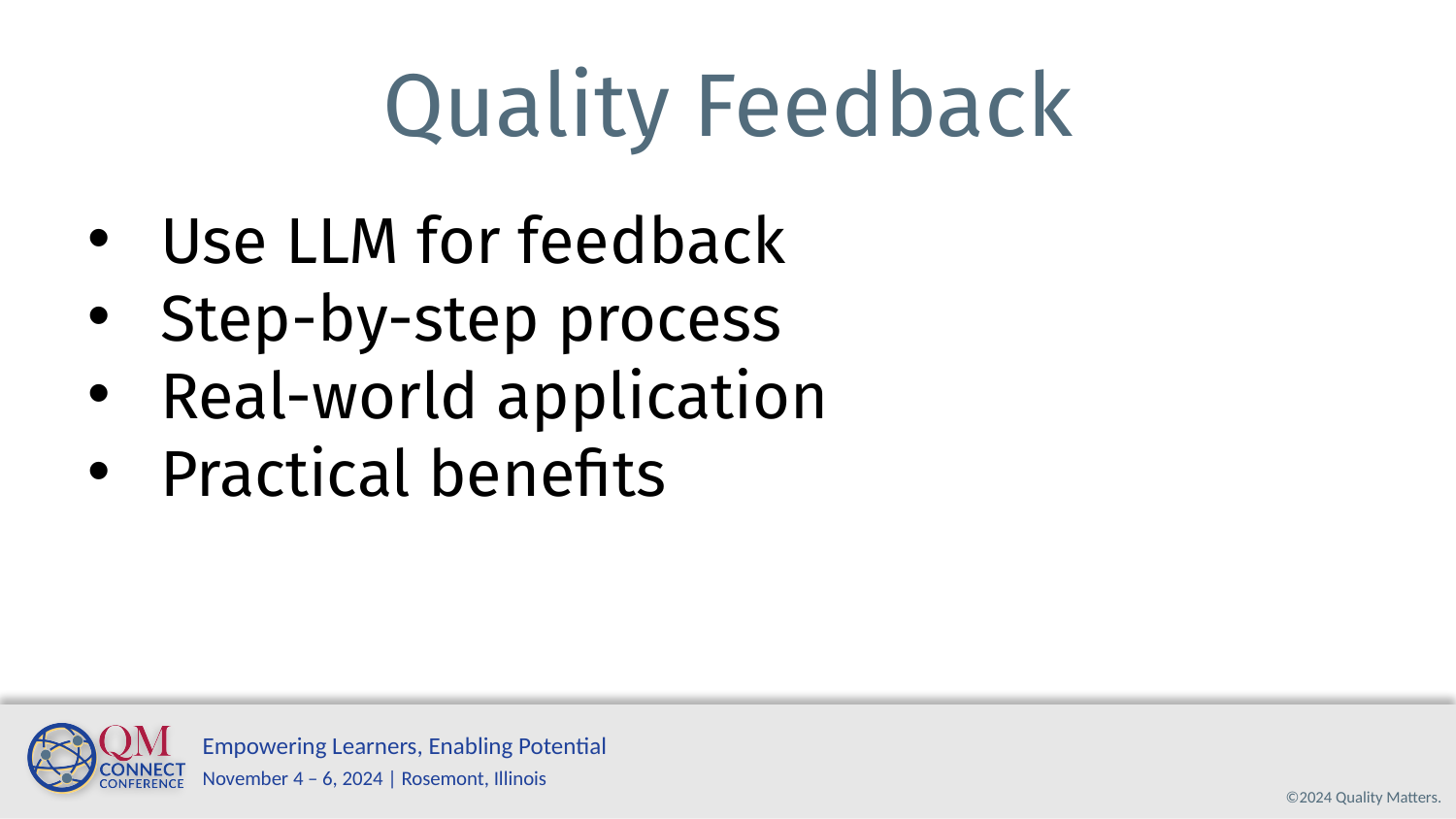

# Quality Feedback
Use LLM for feedback
Step-by-step process
Real-world application
Practical benefits